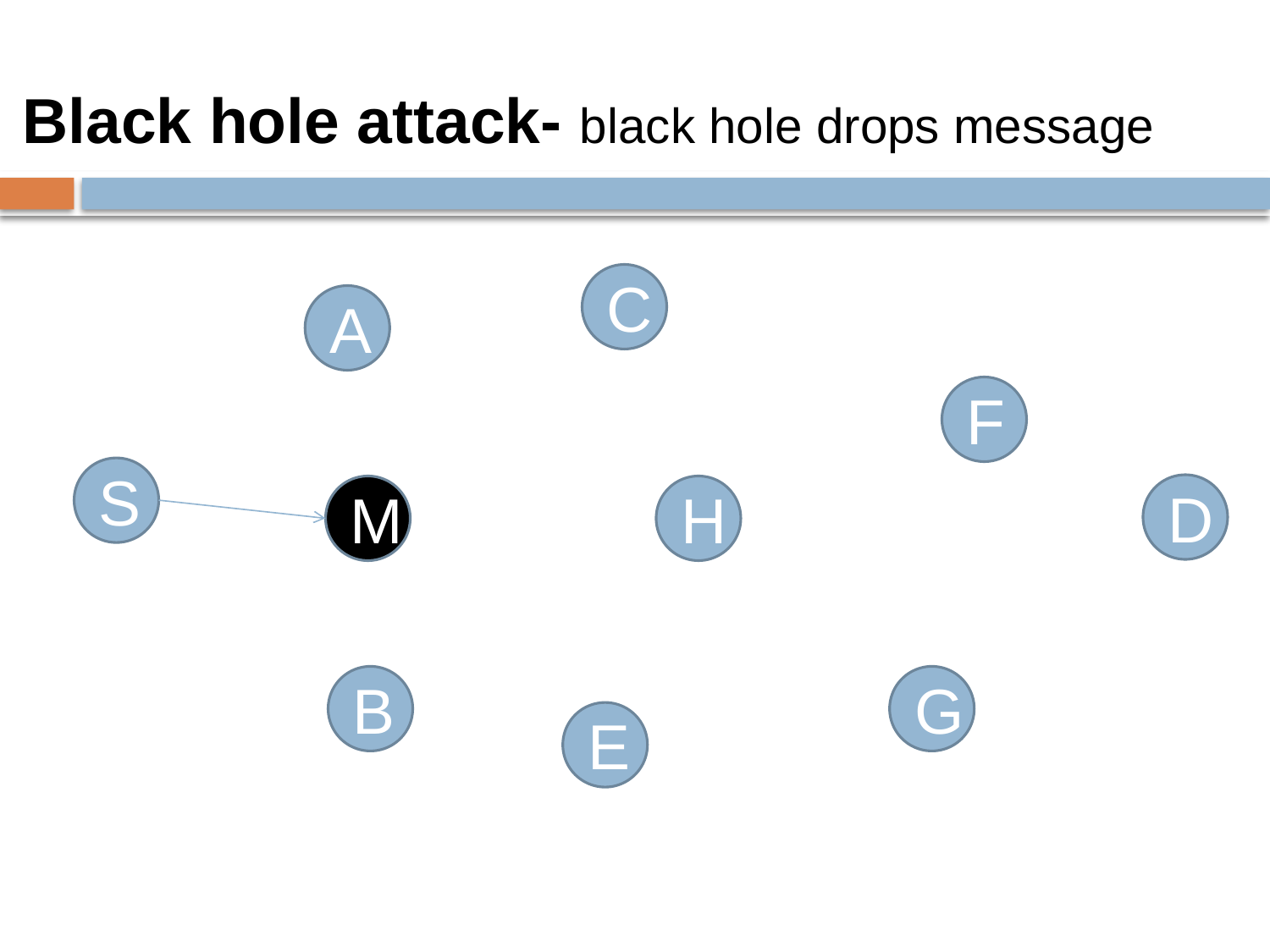

Black hole attack- black hole drops message
C
A
F
S
D
M
H
B
G
E